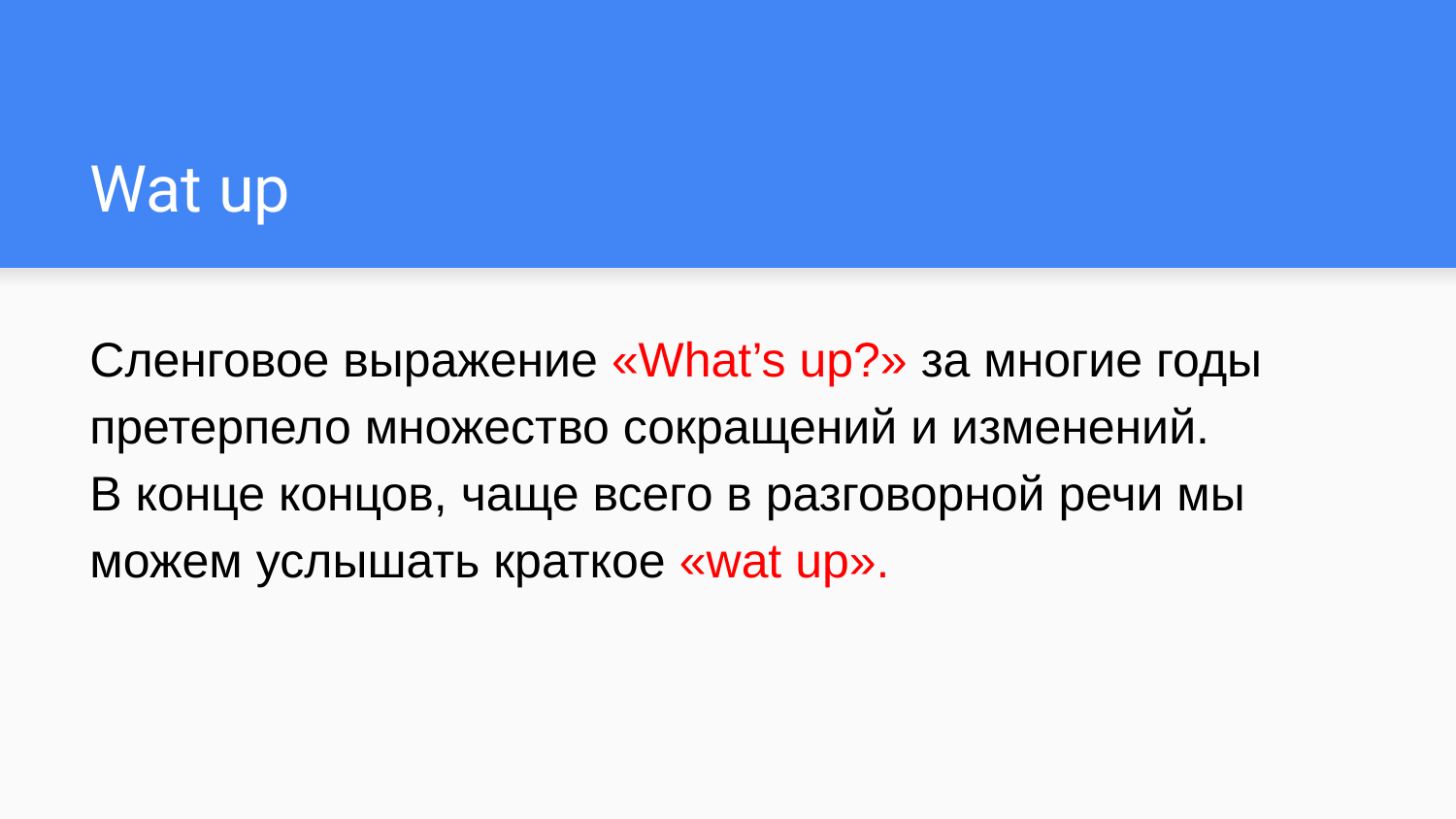

# Wat up
Сленговое выражение «What’s up?» за многие годы претерпело множество сокращений и изменений.
В конце концов, чаще всего в разговорной речи мы можем услышать краткое «wat up».